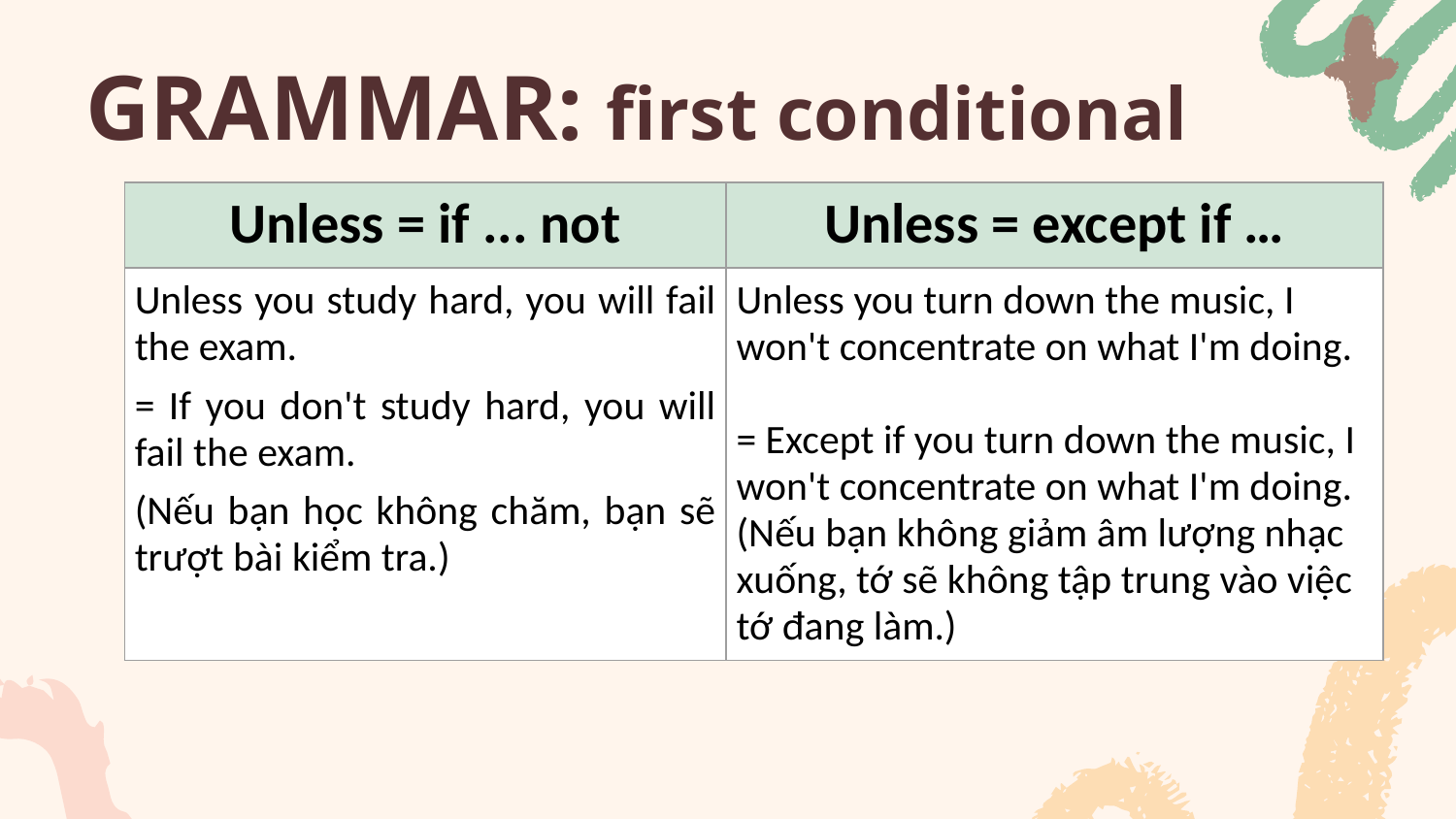

GRAMMAR: first conditional
| Unless = if ... not | Unless = except if … |
| --- | --- |
| Unless you study hard, you will fail the exam. = If you don't study hard, you will fail the exam. (Nếu bạn học không chăm, bạn sẽ trượt bài kiểm tra.) | Unless you turn down the music, I won't concentrate on what I'm doing.   = Except if you turn down the music, I won't concentrate on what I'm doing. (Nếu bạn không giảm âm lượng nhạc xuống, tớ sẽ không tập trung vào việc tớ đang làm.) |